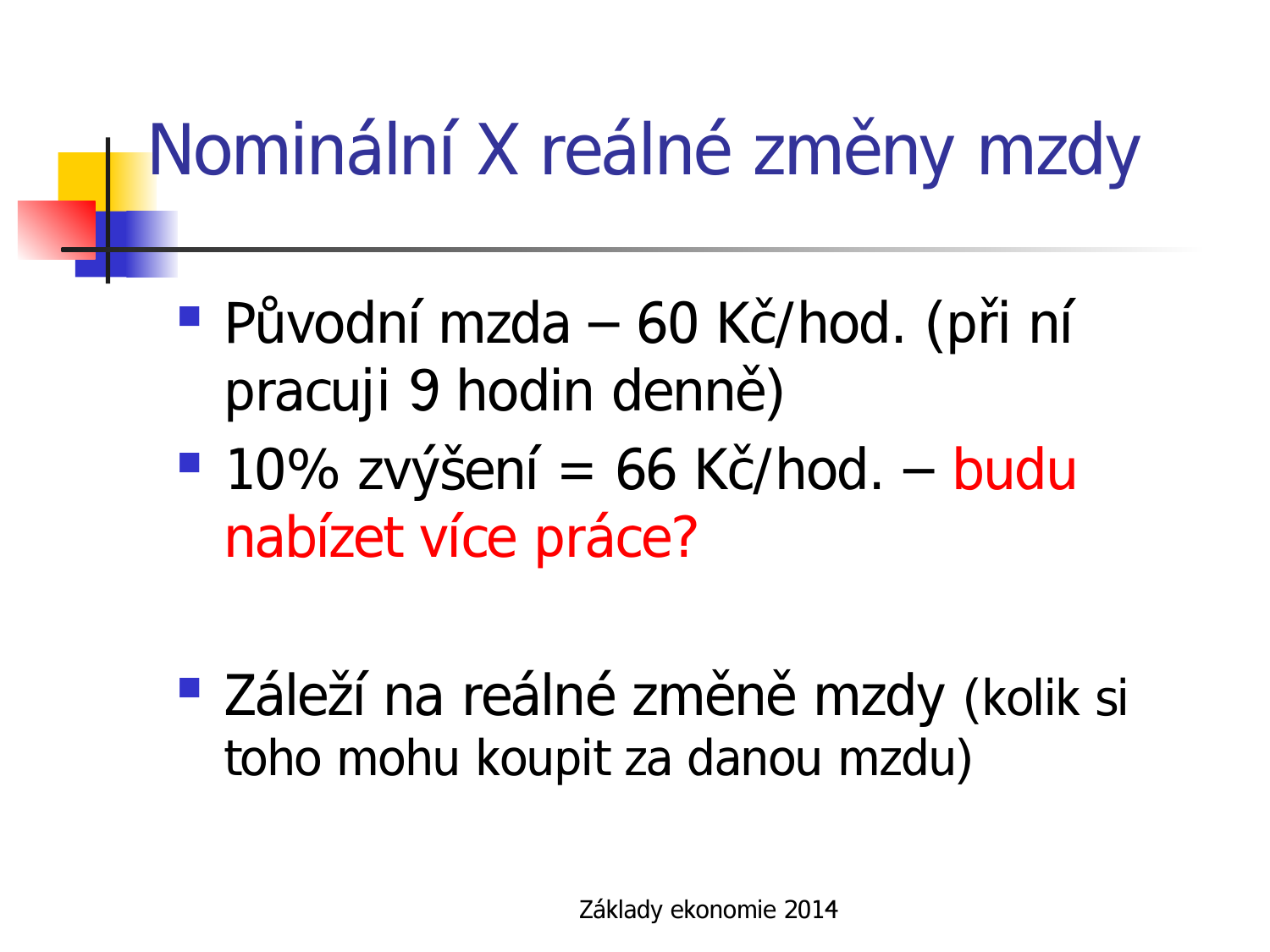

# Nominální X reálné změny mzdy
Původní mzda – 60 Kč/hod. (při ní pracuji 9 hodin denně)
10% zvýšení = 66 Kč/hod. – budu nabízet více práce?

Záleží na reálné změně mzdy (kolik si toho mohu koupit za danou mzdu)
Základy ekonomie 2014